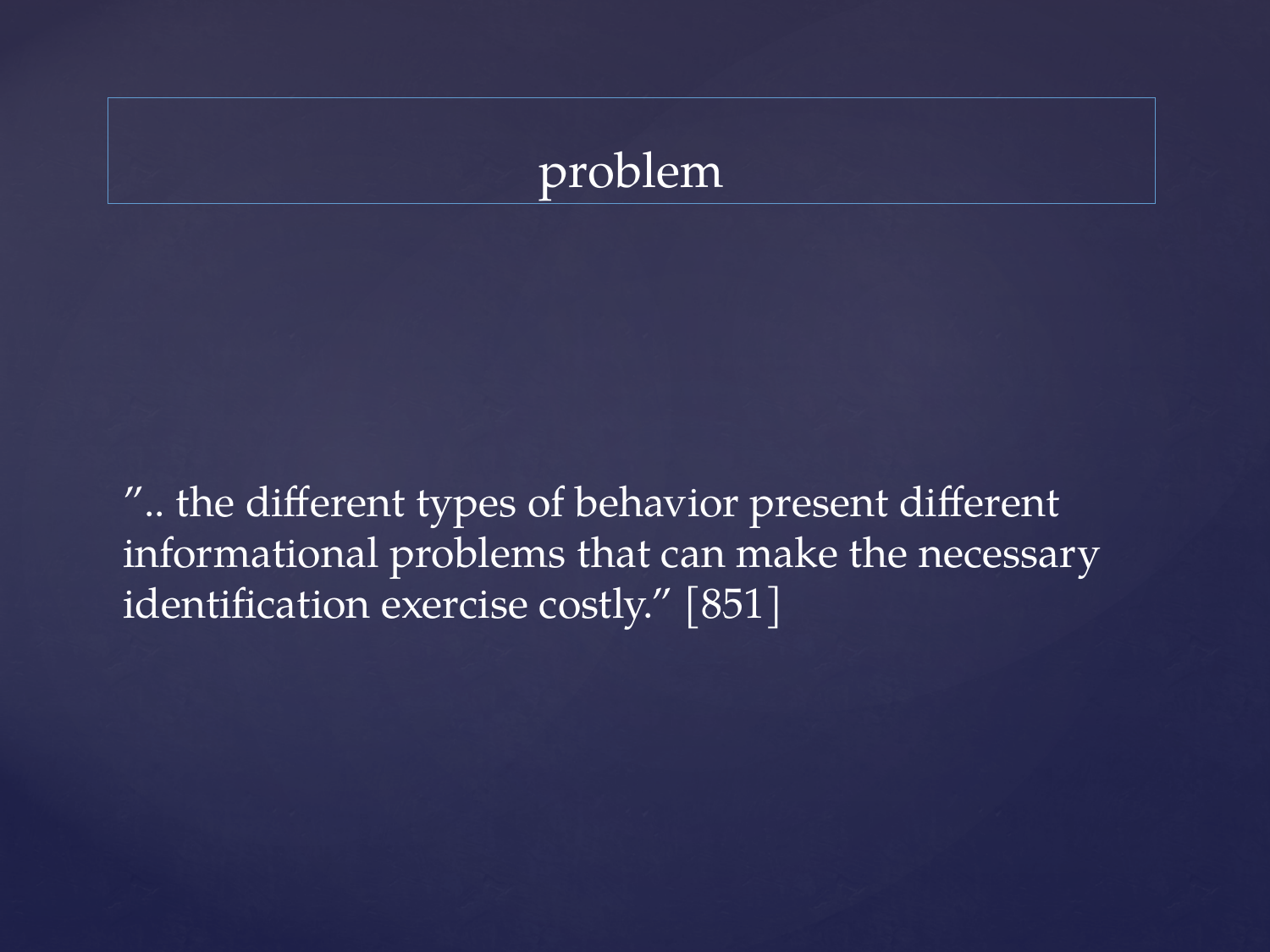

# problem
”.. the different types of behavior present different informational problems that can make the necessary identification exercise costly.” [851]